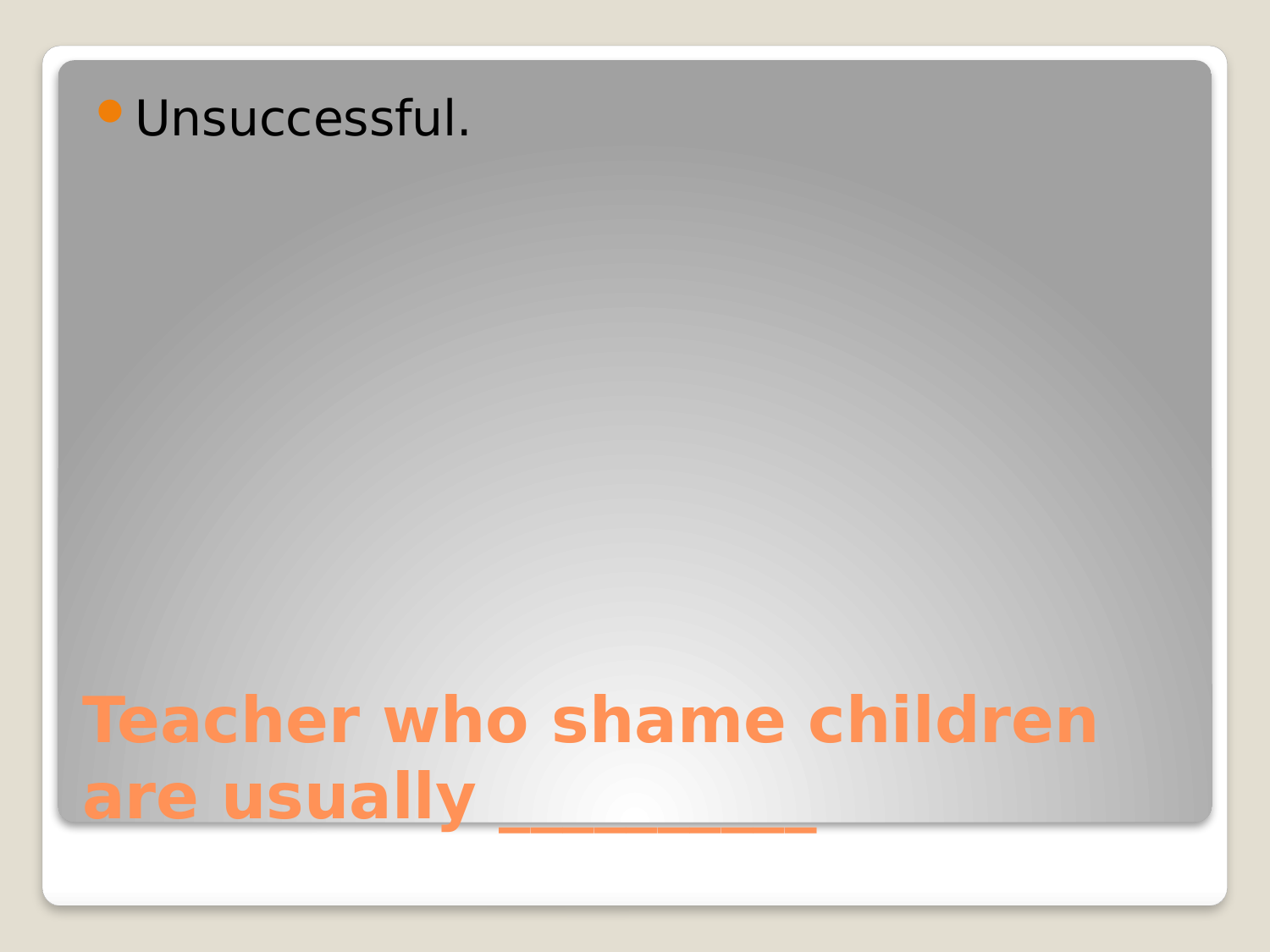

Unsuccessful.
# Teacher who shame children are usually __________